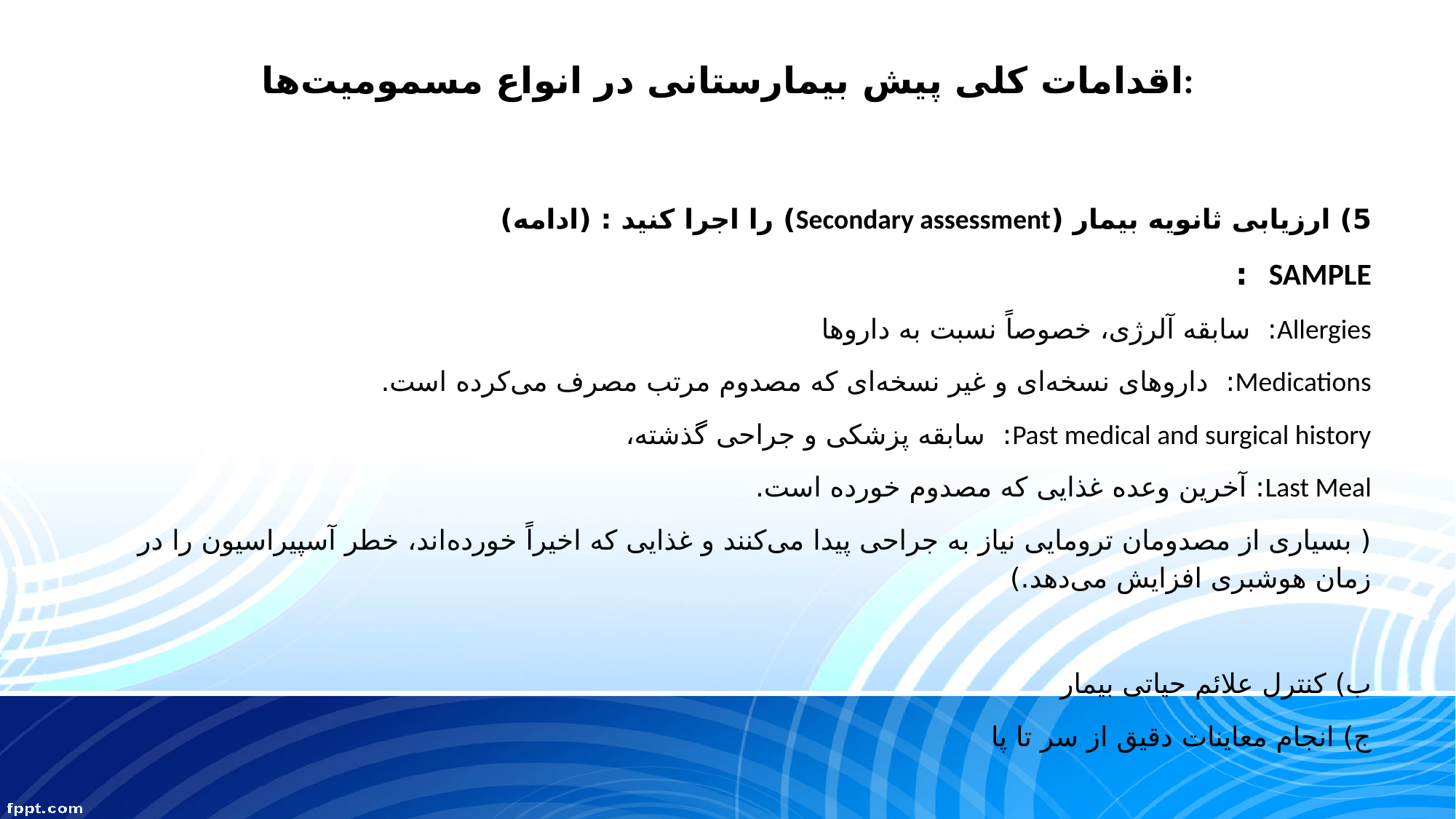

# اقدامات کلی پیش بیمارستانی در انواع مسمومیت‌ها:
5) ارزیابی ثانویه بیمار (Secondary assessment) را اجرا کنید : (ادامه)
SAMPLE  :
Allergies:  سابقه آلرژی، خصوصاً نسبت به داروها
Medications:  داروهای نسخه‌ای و غیر نسخه‌ای که مصدوم مرتب مصرف می‌کرده است.
Past medical and surgical history:  سابقه پزشکی و جراحی گذشته،
Last Meal: آخرین وعده غذایی که مصدوم خورده است.
( بسیاری از مصدومان ترومایی نیاز به جراحی پیدا می‌کنند و غذایی که اخیراً خورده‌اند، خطر آسپیراسیون را در زمان هوشبری افزایش می‌دهد.)

ب) کنترل علائم حیاتی بیمار
ج) انجام معاینات دقیق از سر تا پا